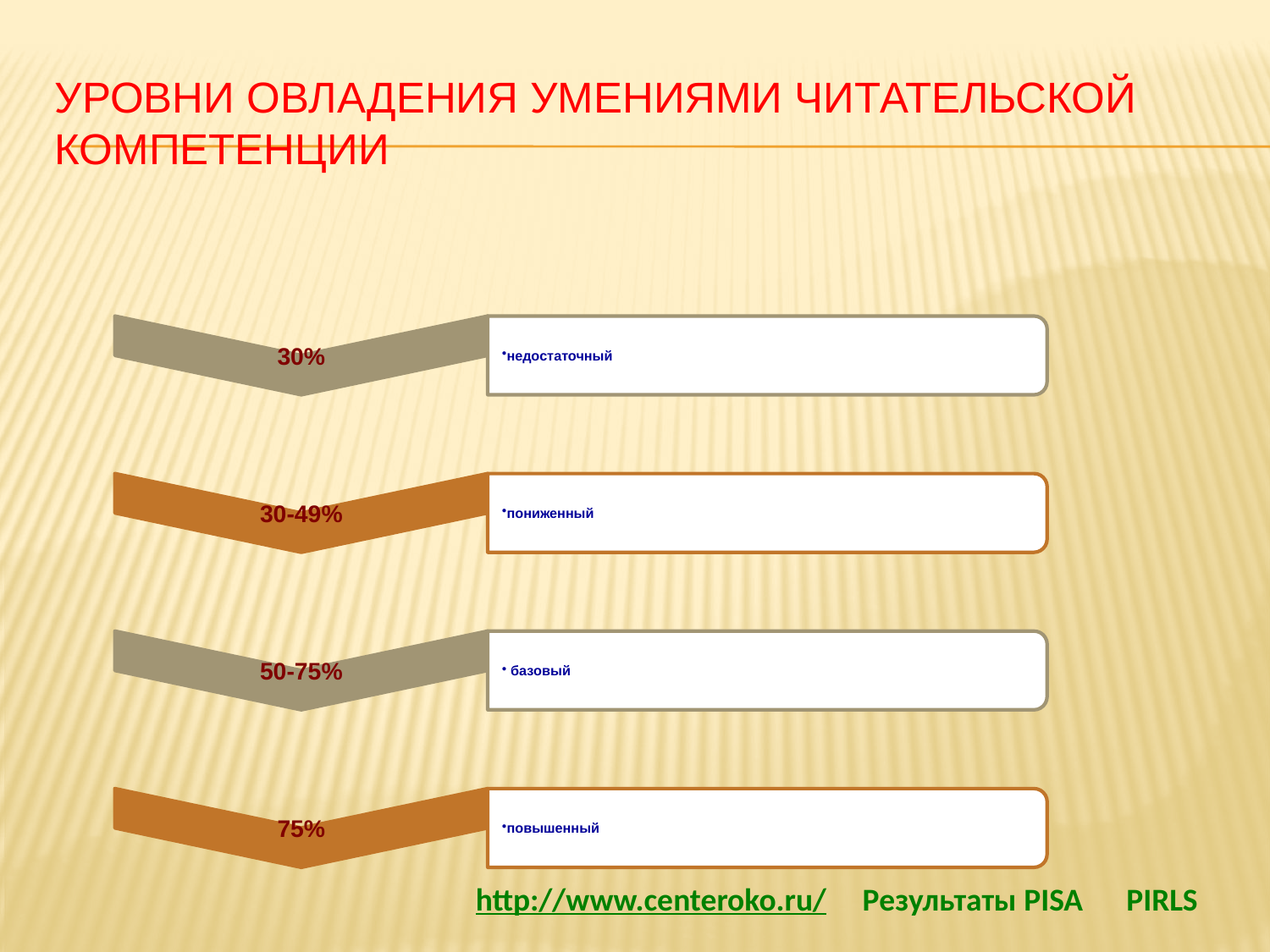

# Уровни овладения умениями читательской компетенции
30%
недостаточный
30-49%
пониженный
50-75%
 базовый
75%
повышенный
http://www.centeroko.ru/     Результаты PISA      PIRLS